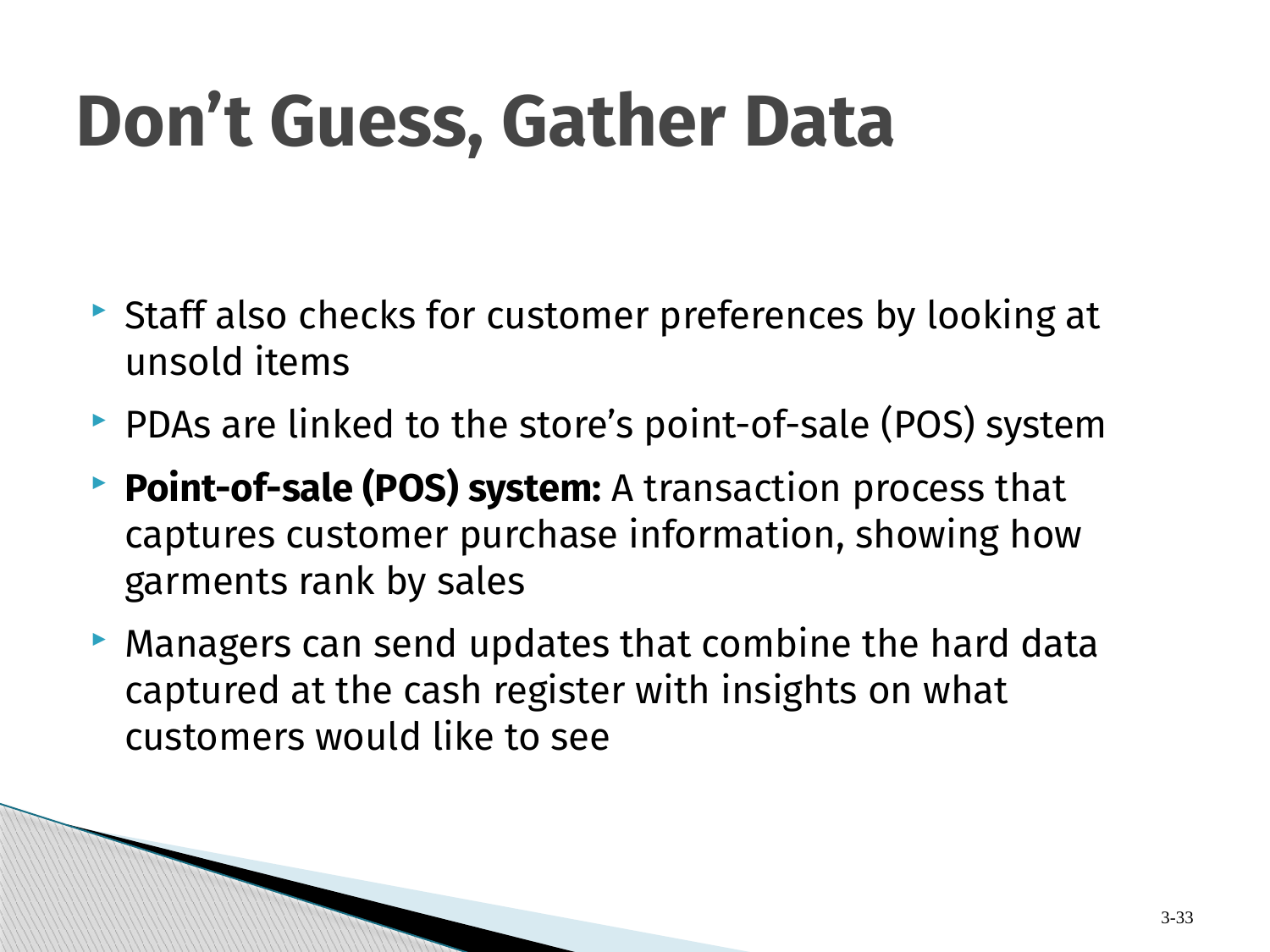

# Don’t Guess, Gather Data
Staff also checks for customer preferences by looking at unsold items
PDAs are linked to the store’s point-of-sale (POS) system
Point-of-sale (POS) system: A transaction process that captures customer purchase information, showing how garments rank by sales
Managers can send updates that combine the hard data captured at the cash register with insights on what customers would like to see

3-33